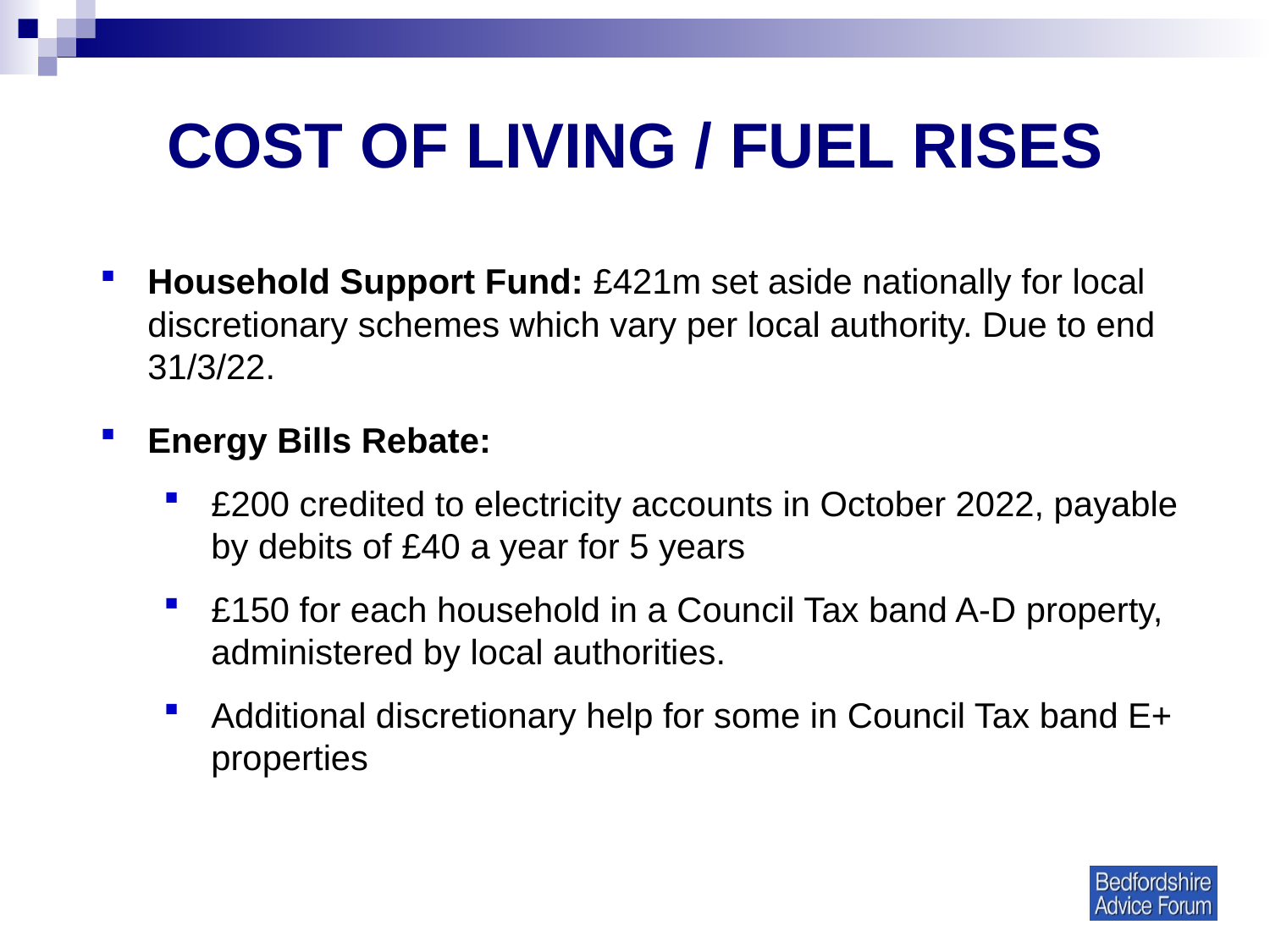

# COST OF LIVING / FUEL RISES
Household Support Fund: £421m set aside nationally for local discretionary schemes which vary per local authority. Due to end 31/3/22.
Energy Bills Rebate:
£200 credited to electricity accounts in October 2022, payable by debits of £40 a year for 5 years
£150 for each household in a Council Tax band A-D property, administered by local authorities.
Additional discretionary help for some in Council Tax band E+ properties